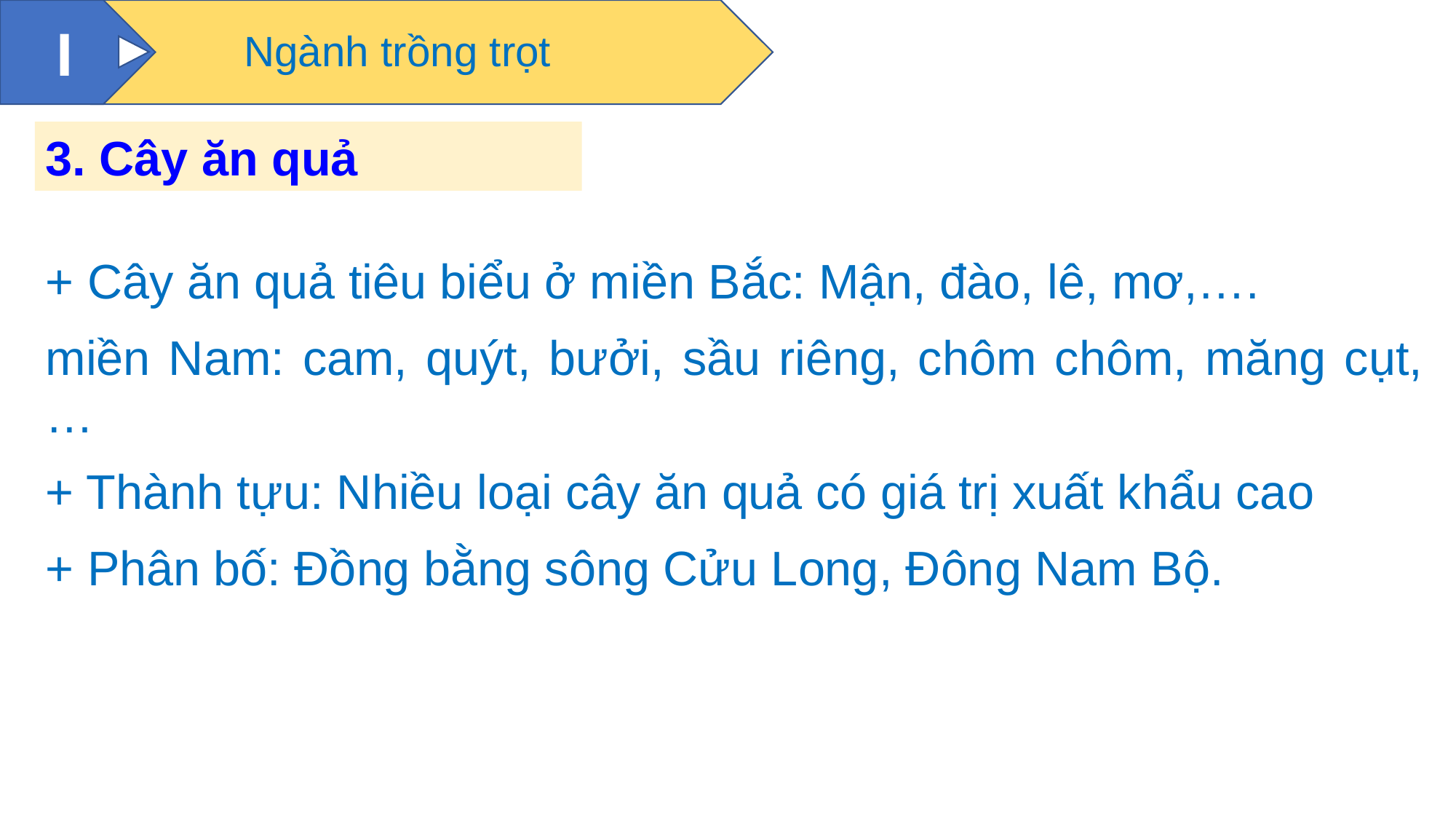

I

Ngành trồng trọt
3. Cây ăn quả
+ Cây ăn quả tiêu biểu ở miền Bắc: Mận, đào, lê, mơ,….
miền Nam: cam, quýt, bưởi, sầu riêng, chôm chôm, măng cụt,…
+ Thành tựu: Nhiều loại cây ăn quả có giá trị xuất khẩu cao
+ Phân bố: Đồng bằng sông Cửu Long, Đông Nam Bộ.